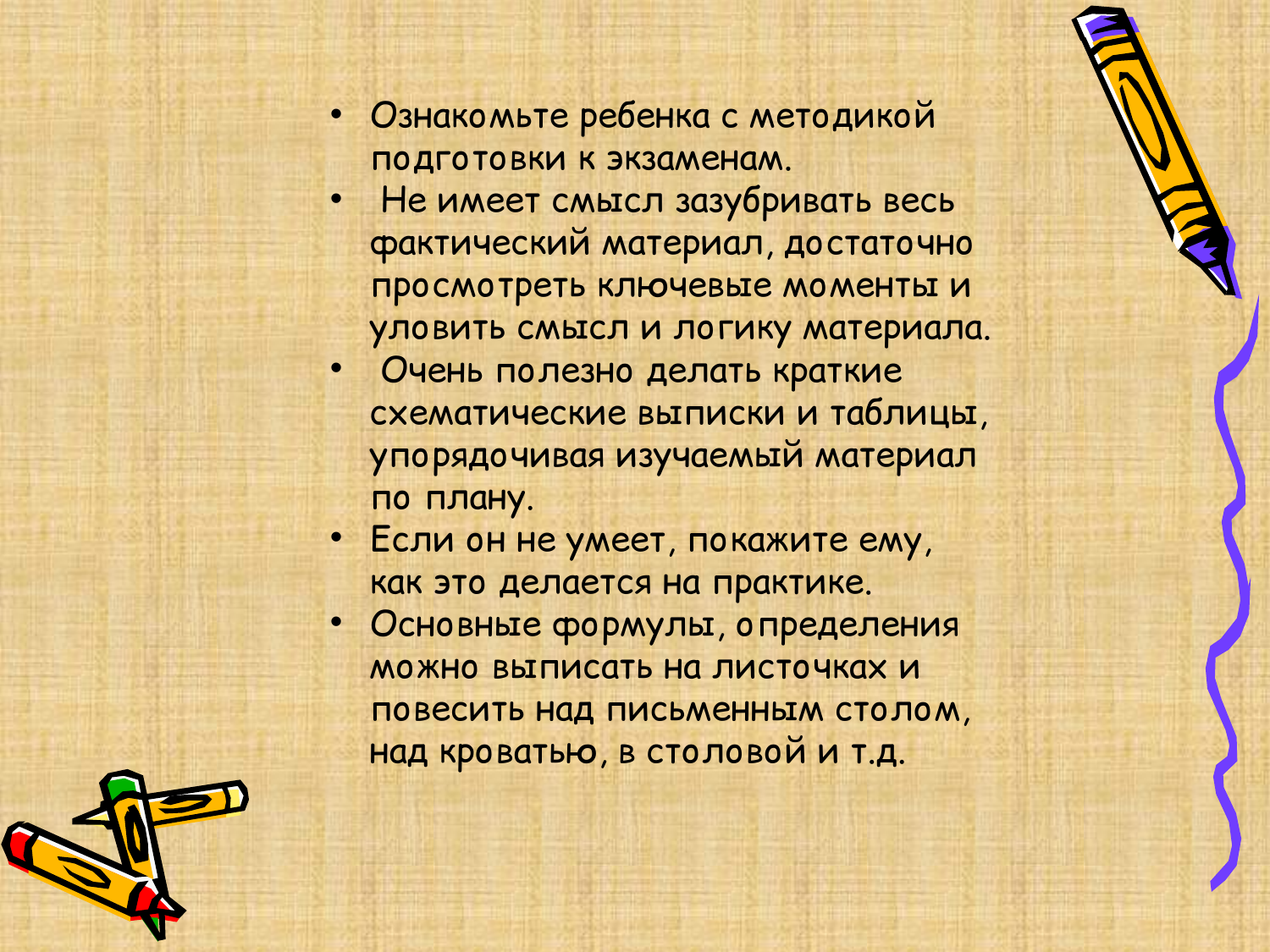

Ознакомьте ребенка с методикой подготовки к экзаменам.
 Не имеет смысл зазубривать весь фактический материал, достаточно просмотреть ключевые моменты и уловить смысл и логику материала.
 Очень полезно делать краткие схематические выписки и таблицы, упорядочивая изучаемый материал по плану.
Если он не умеет, покажите ему, как это делается на практике.
Основные формулы, определения можно выписать на листочках и повесить над письменным столом, над кроватью, в столовой и т.д.